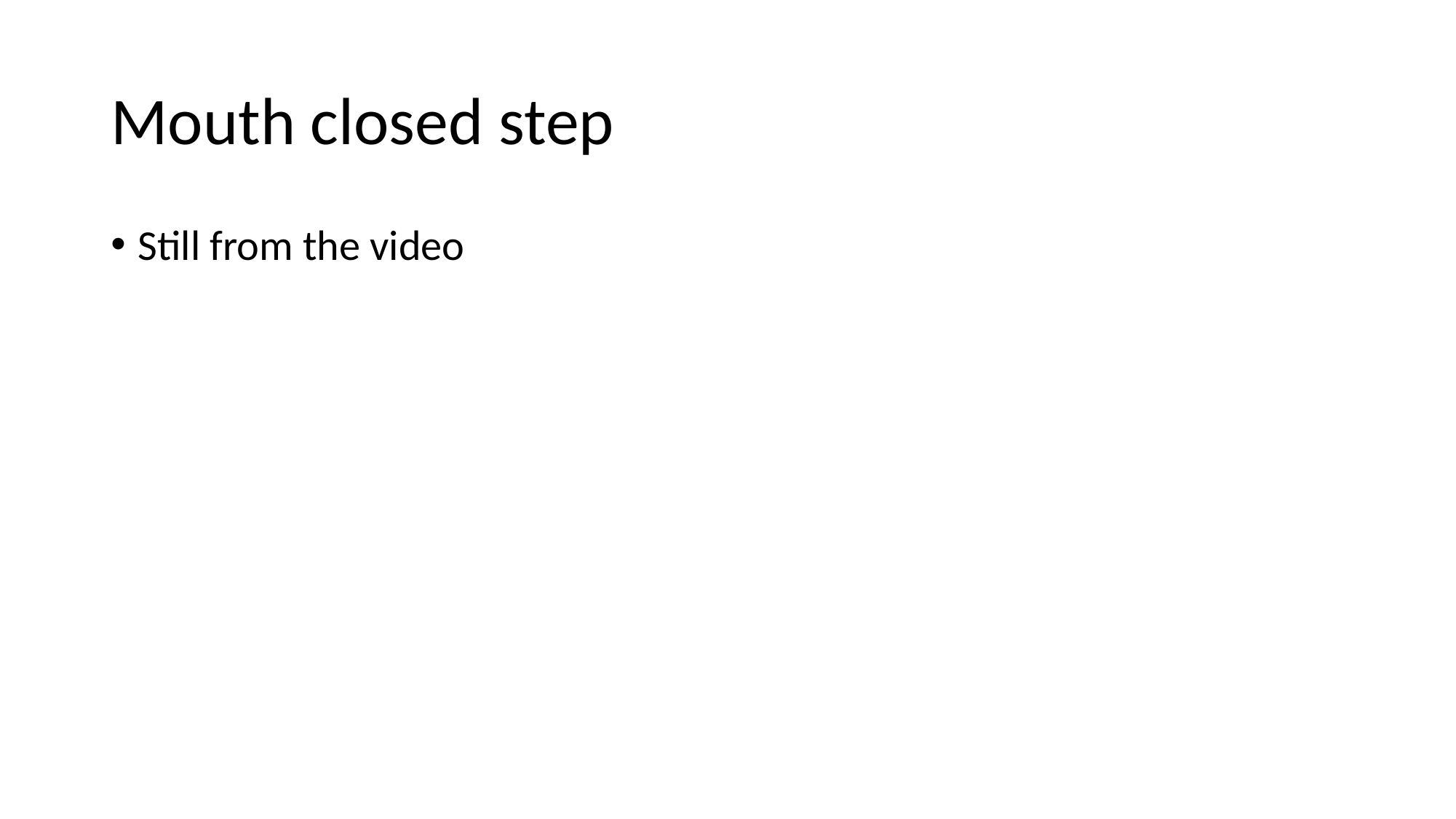

# Mouth closed step
Still from the video